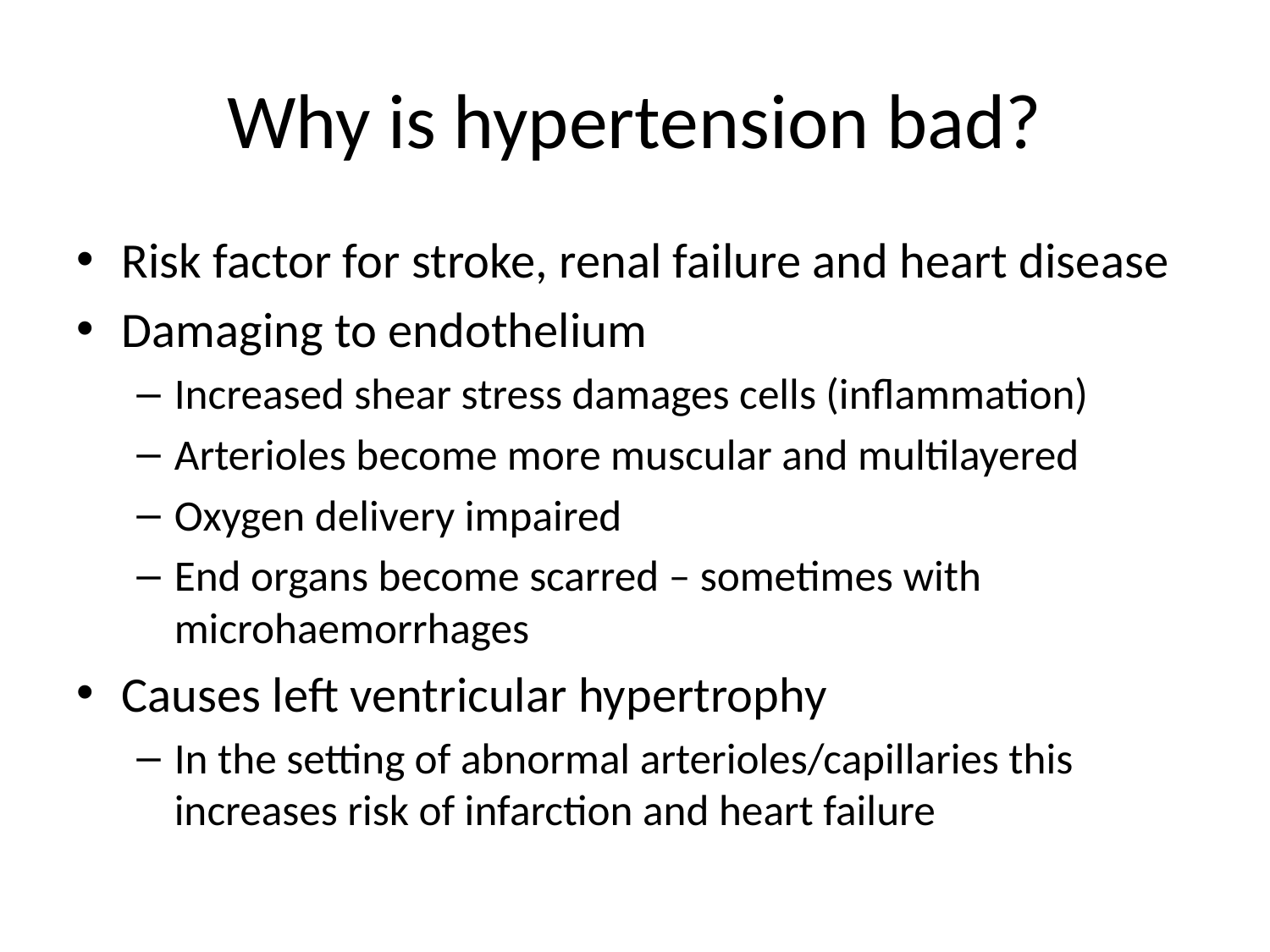

# Why is hypertension bad?
Risk factor for stroke, renal failure and heart disease
Damaging to endothelium
Increased shear stress damages cells (inflammation)
Arterioles become more muscular and multilayered
Oxygen delivery impaired
End organs become scarred – sometimes with microhaemorrhages
Causes left ventricular hypertrophy
In the setting of abnormal arterioles/capillaries this increases risk of infarction and heart failure